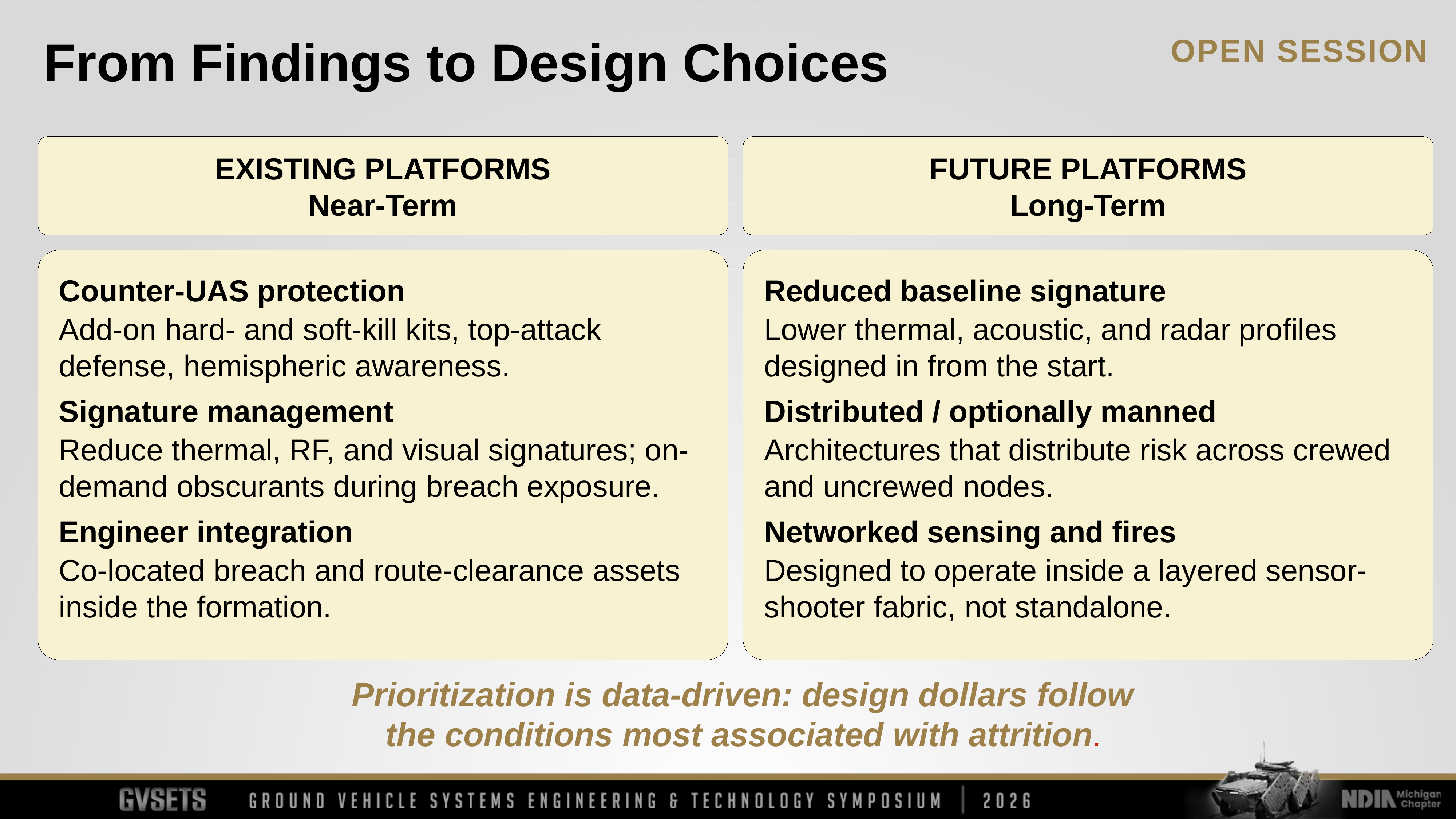

From Findings to Design Choices
EXISTING PLATFORMS
Near-Term
FUTURE PLATFORMS
Long-Term
Counter-UAS protection
Add-on hard- and soft-kill kits, top-attack defense, hemispheric awareness.
Signature management
Reduce thermal, RF, and visual signatures; on-demand obscurants during breach exposure.
Engineer integration
Co-located breach and route-clearance assets inside the formation.
Reduced baseline signature
Lower thermal, acoustic, and radar profiles designed in from the start.
Distributed / optionally manned
Architectures that distribute risk across crewed and uncrewed nodes.
Networked sensing and fires
Designed to operate inside a layered sensor-shooter fabric, not standalone.
Prioritization is data-driven: design dollars follow the conditions most associated with attrition.